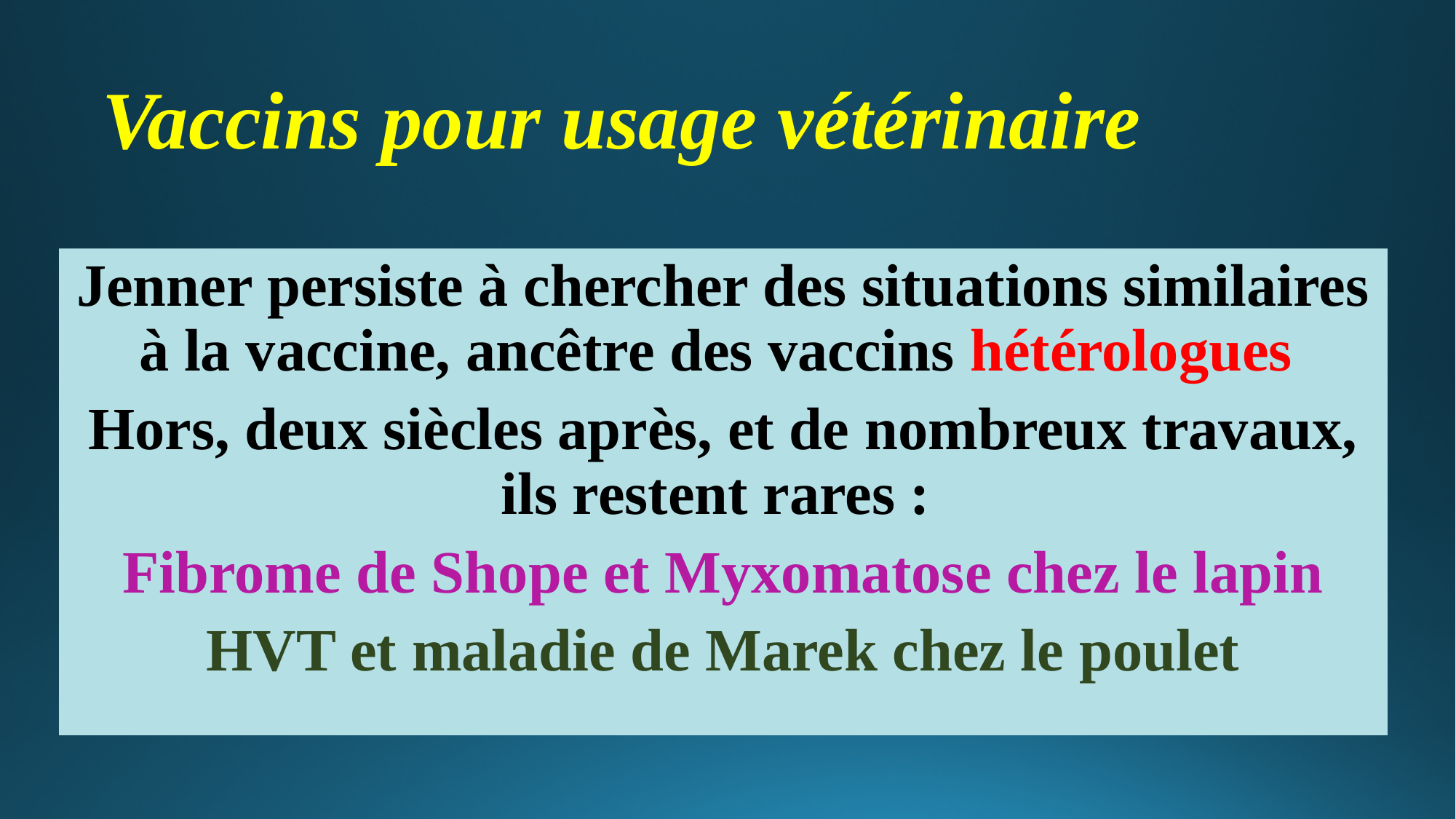

# Vaccins pour usage vétérinaire
Jenner persiste à chercher des situations similaires à la vaccine, ancêtre des vaccins hétérologues
Hors, deux siècles après, et de nombreux travaux, ils restent rares :
Fibrome de Shope et Myxomatose chez le lapin
HVT et maladie de Marek chez le poulet